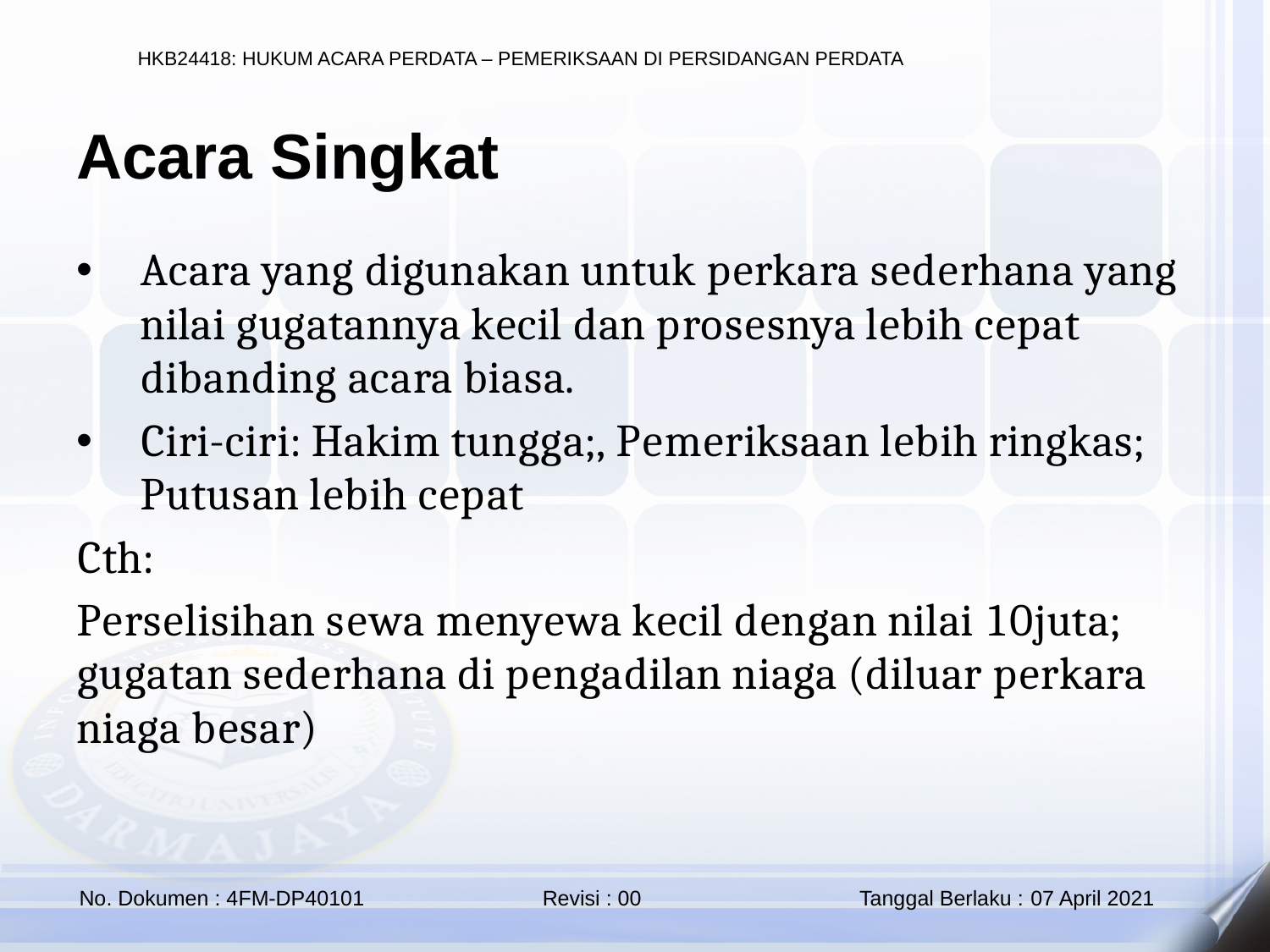

Acara Singkat
Acara yang digunakan untuk perkara sederhana yang nilai gugatannya kecil dan prosesnya lebih cepat dibanding acara biasa.
Ciri-ciri: Hakim tungga;, Pemeriksaan lebih ringkas; Putusan lebih cepat
Cth:
Perselisihan sewa menyewa kecil dengan nilai 10juta; gugatan sederhana di pengadilan niaga (diluar perkara niaga besar)